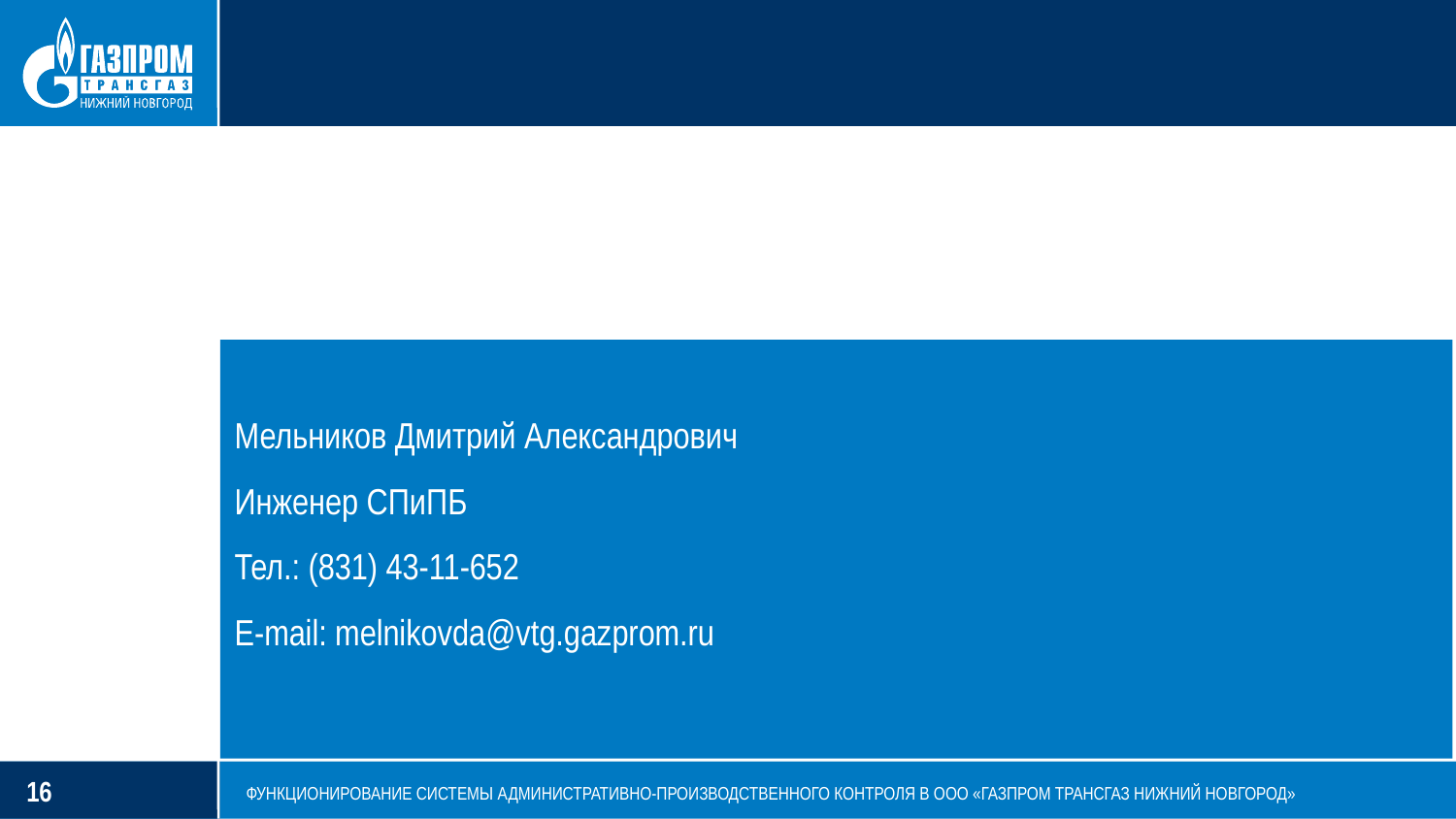

СПАСИБО ЗА ВНИМАНИЕ

Мельников Дмитрий Александрович
Инженер СПиПБ
Тел.: (831) 43-11-652
E-mail: melnikovda@vtg.gazprom.ru
Сергей Иванович Манкеров
Ведущий специалист службы СОиСМИ
Тел.: (831)43-11-666
E-mail: S.Mankerov@vtg.gazprom.ru
ФУНКЦИОНИРОВАНИЕ СИСТЕМЫ АДМИНИСТРАТИВНО-ПРОИЗВОДСТВЕННОГО КОНТРОЛЯ В ООО «ГАЗПРОМ ТРАНСГАЗ НИЖНИЙ НОВГОРОД»